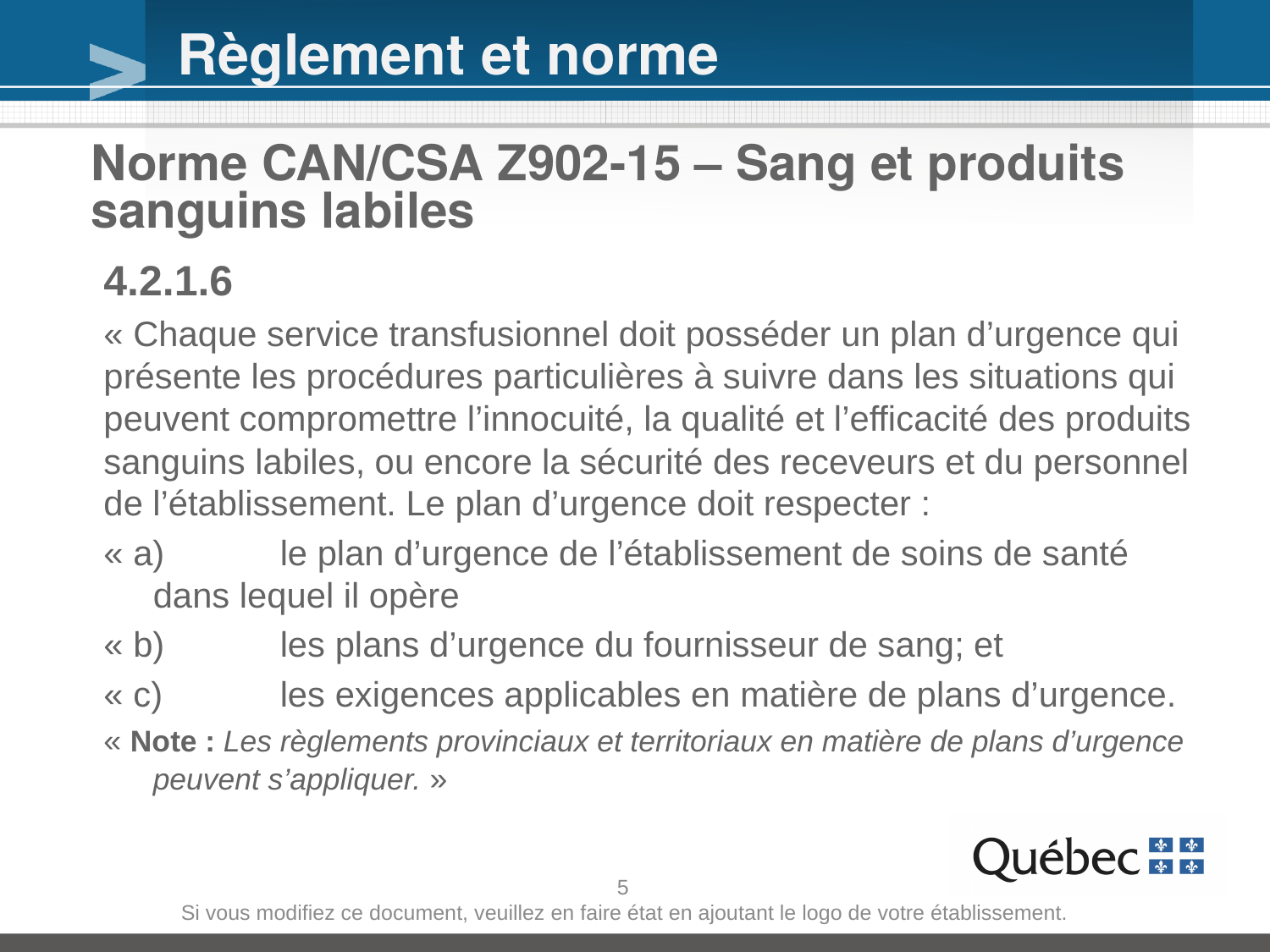

Règlement et norme
# Norme CAN/CSA Z902-15 – Sang et produits sanguins labiles
4.2.1.6
« Chaque service transfusionnel doit posséder un plan d’urgence qui présente les procédures particulières à suivre dans les situations qui peuvent compromettre l’innocuité, la qualité et l’efficacité des produits sanguins labiles, ou encore la sécurité des receveurs et du personnel de l’établissement. Le plan d’urgence doit respecter :
« a)	le plan d’urgence de l’établissement de soins de santé dans lequel il opère
« b)	les plans d’urgence du fournisseur de sang; et
« c)	les exigences applicables en matière de plans d’urgence.
« Note : Les règlements provinciaux et territoriaux en matière de plans d’urgence peuvent s’appliquer. »

5
Si vous modifiez ce document, veuillez en faire état en ajoutant le logo de votre établissement.